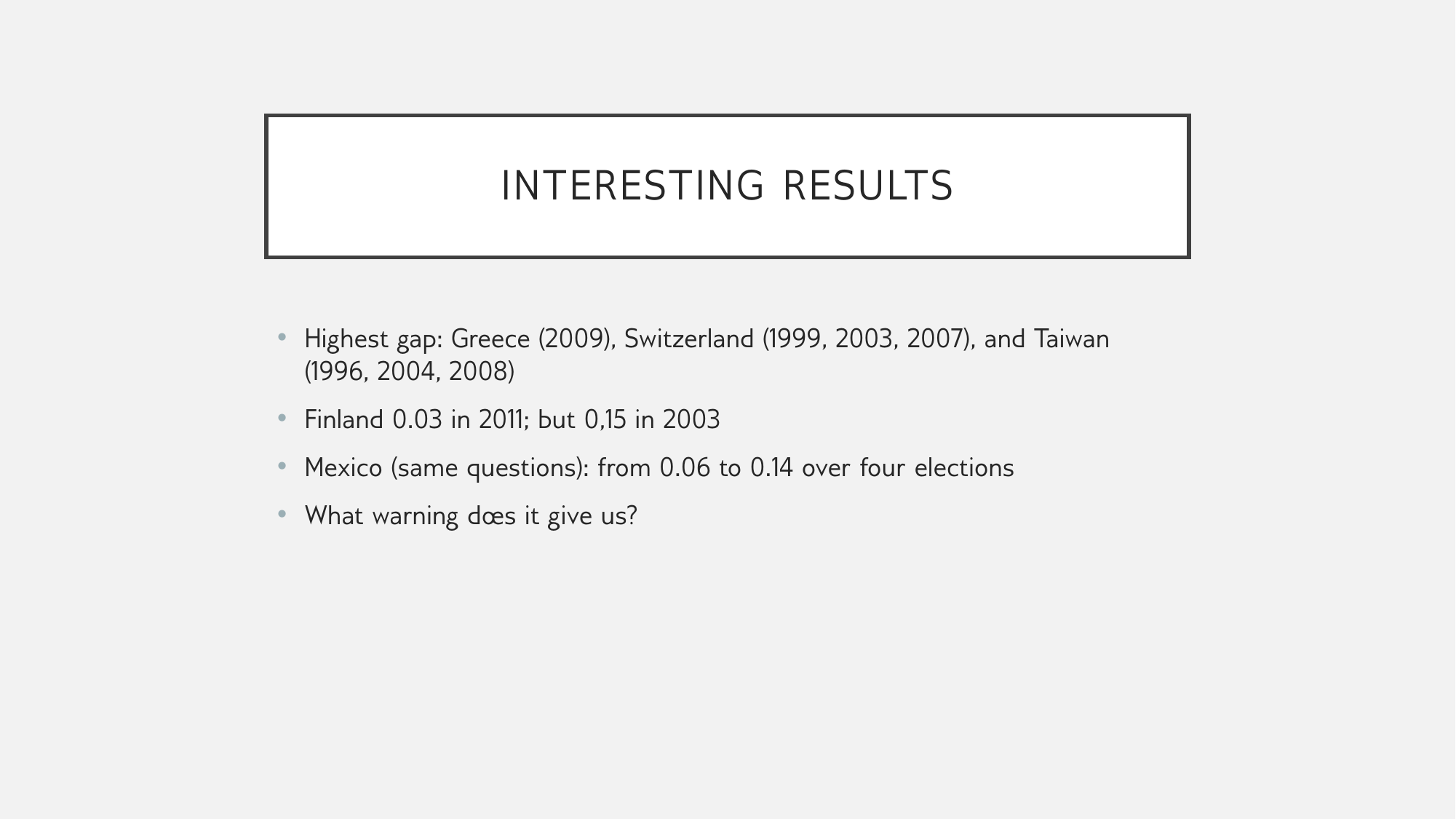

# Interesting results
Highest gap: Greece (2009), Switzerland (1999, 2003, 2007), and Taiwan (1996, 2004, 2008)
Finland 0.03 in 2011; but 0,15 in 2003
Mexico (same questions): from 0.06 to 0.14 over four elections
What warning does it give us?